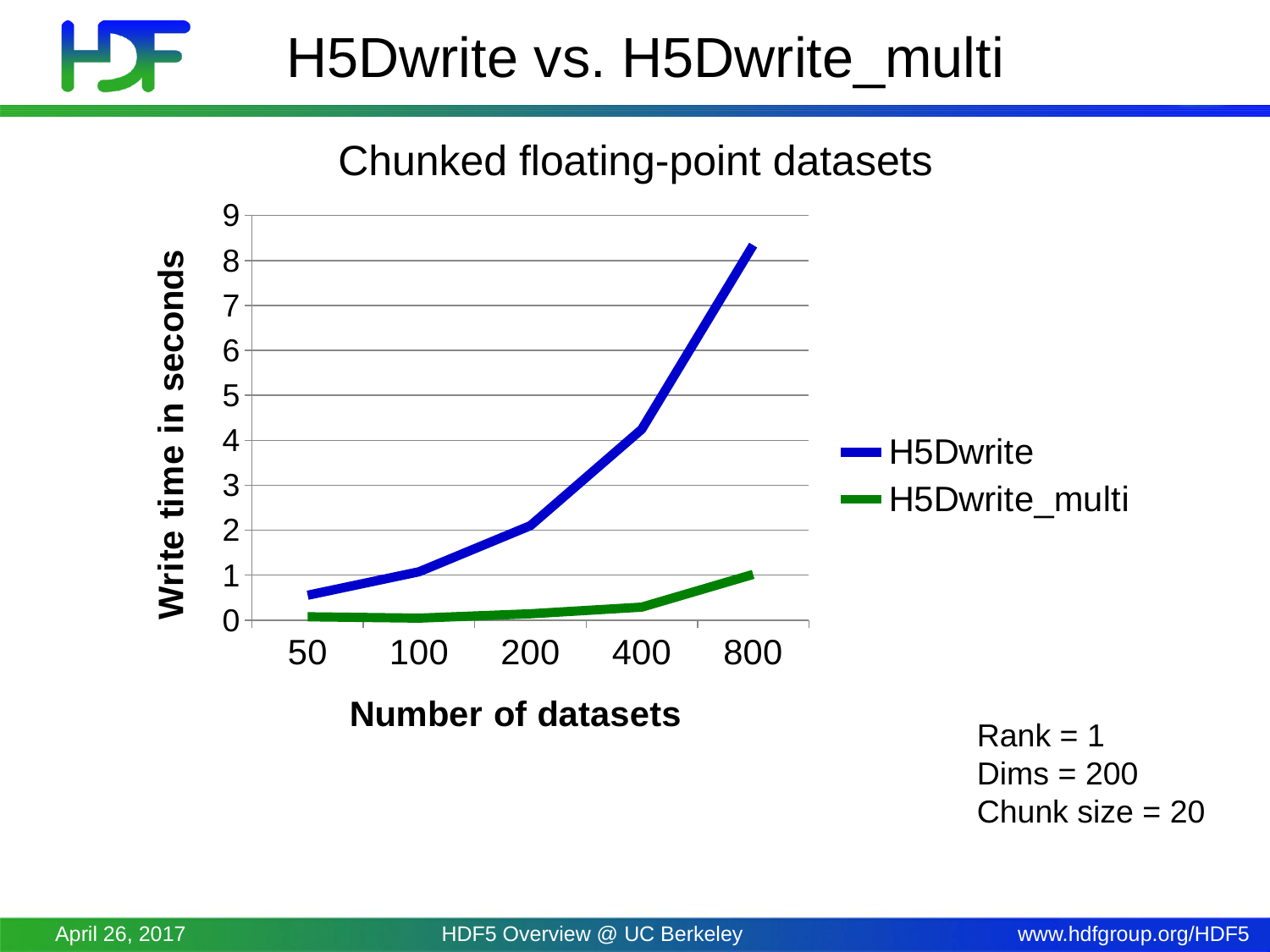

# H5Dwrite vs. H5Dwrite_multi
Chunked floating-point datasets

### Chart

| Category |  |  |
|---|---|---|
| 50.0 | 0.555 | 0.076 |
| 100.0 | 1.077 | 0.046 |
| 200.0 | 2.103 | 0.143 |
| 400.0 | 4.246 | 0.291 |
| 800.0 | 8.34 | 1.018 |
Rank = 1
Dims = 200
Chunk size = 20
April 26, 2017
HDF5 Overview @ UC Berkeley